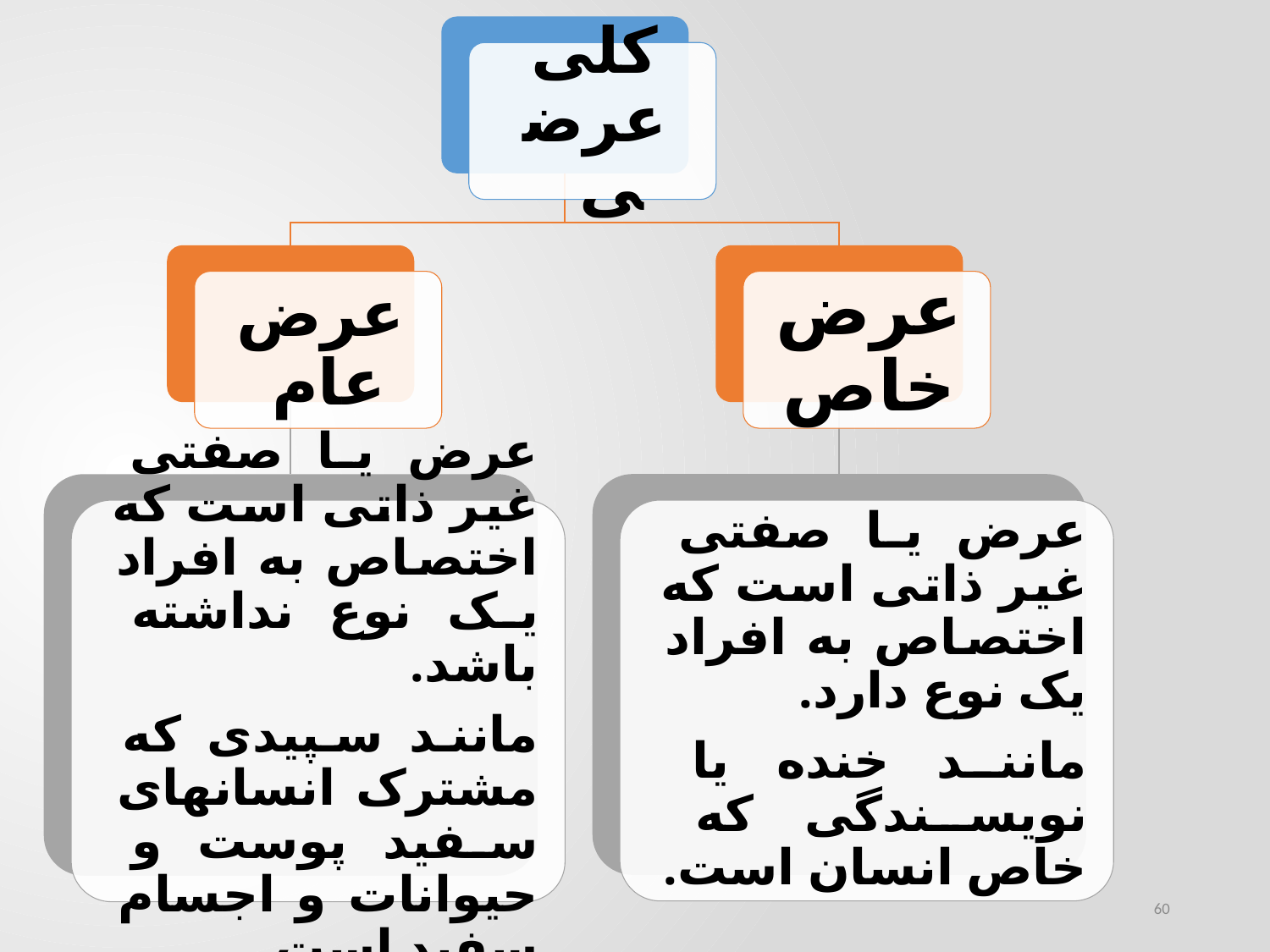

کلی عرضی
عرض عام
عرض یا صفتی غیر ذاتی است که اختصاص به افراد یک نوع نداشته باشد.
مانند سپیدی که مشترک انسانهای سفید پوست و حیوانات و اجسام سفید است.
عرض خاص
عرض یا صفتی غیر ذاتی است که اختصاص به افراد یک نوع دارد.
مانند خنده یا نویسندگی که خاص انسان است.
60